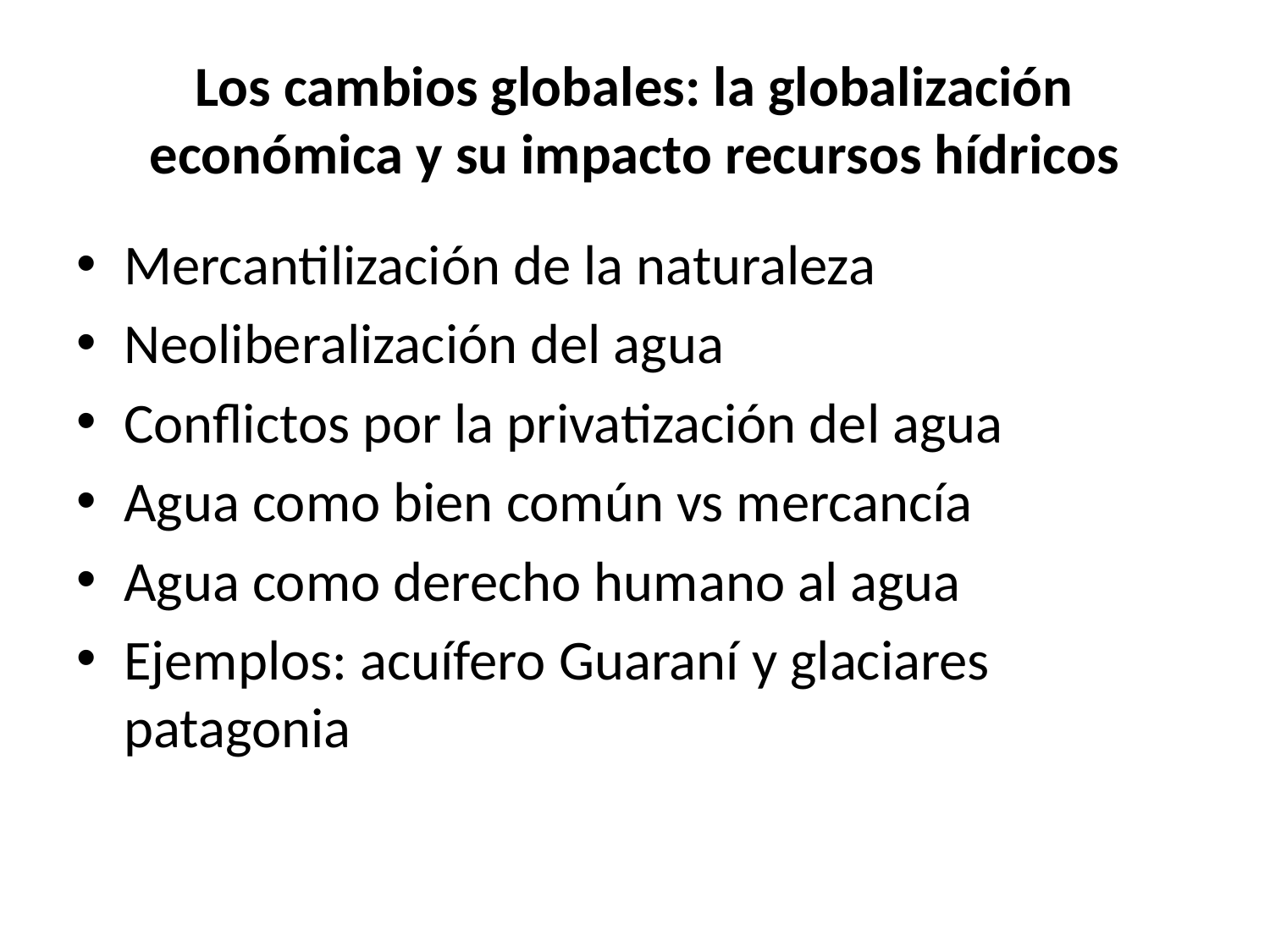

# Los cambios globales: la globalización económica y su impacto recursos hídricos
Mercantilización de la naturaleza
Neoliberalización del agua
Conflictos por la privatización del agua
Agua como bien común vs mercancía
Agua como derecho humano al agua
Ejemplos: acuífero Guaraní y glaciares patagonia